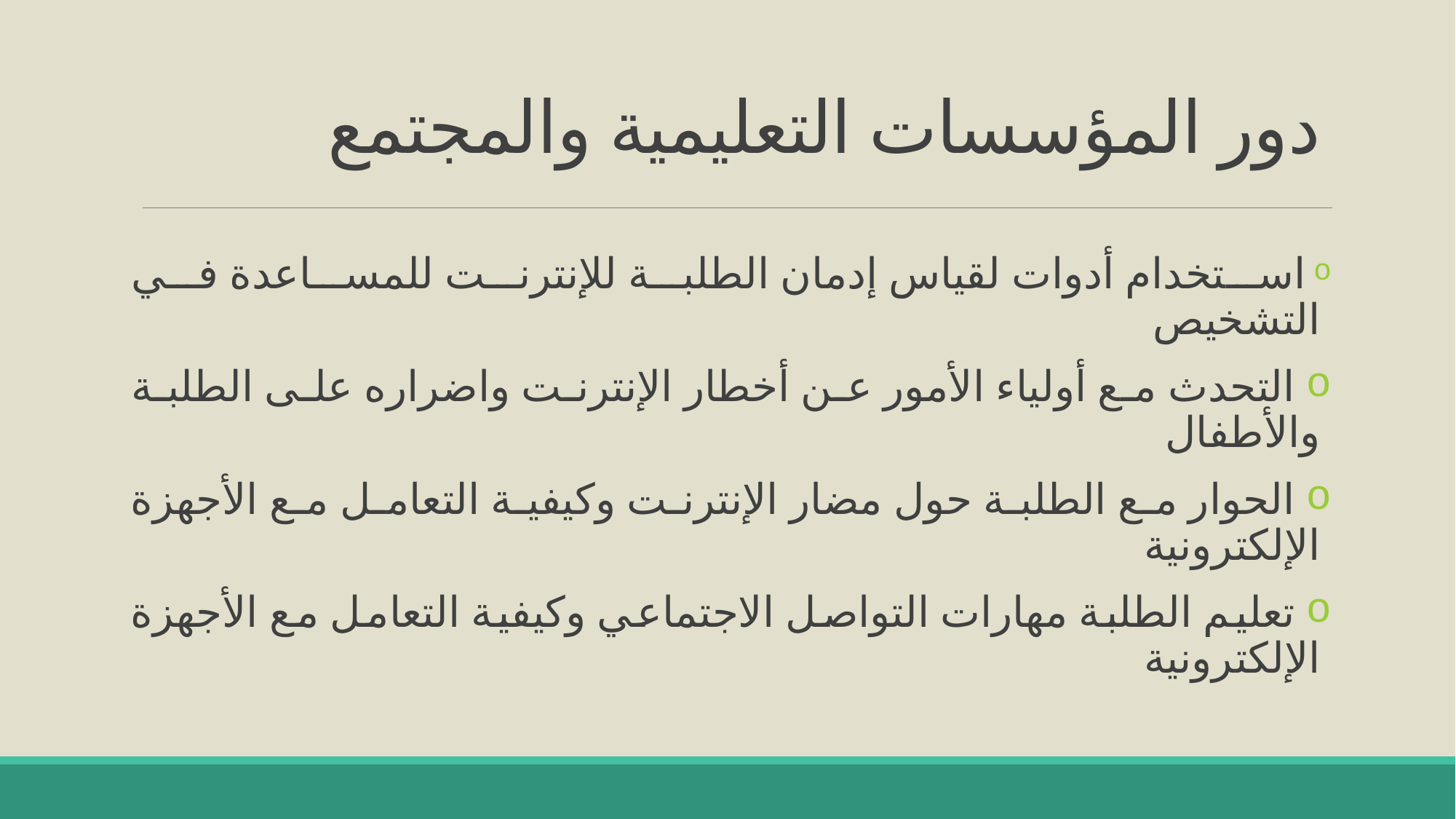

# دور المؤسسات التعليمية والمجتمع
 استخدام أدوات لقياس إدمان الطلبة للإنترنت للمساعدة في التشخيص
 التحدث مع أولياء الأمور عن أخطار الإنترنت واضراره على الطلبة والأطفال
 الحوار مع الطلبة حول مضار الإنترنت وكيفية التعامل مع الأجهزة الإلكترونية
 تعليم الطلبة مهارات التواصل الاجتماعي وكيفية التعامل مع الأجهزة الإلكترونية